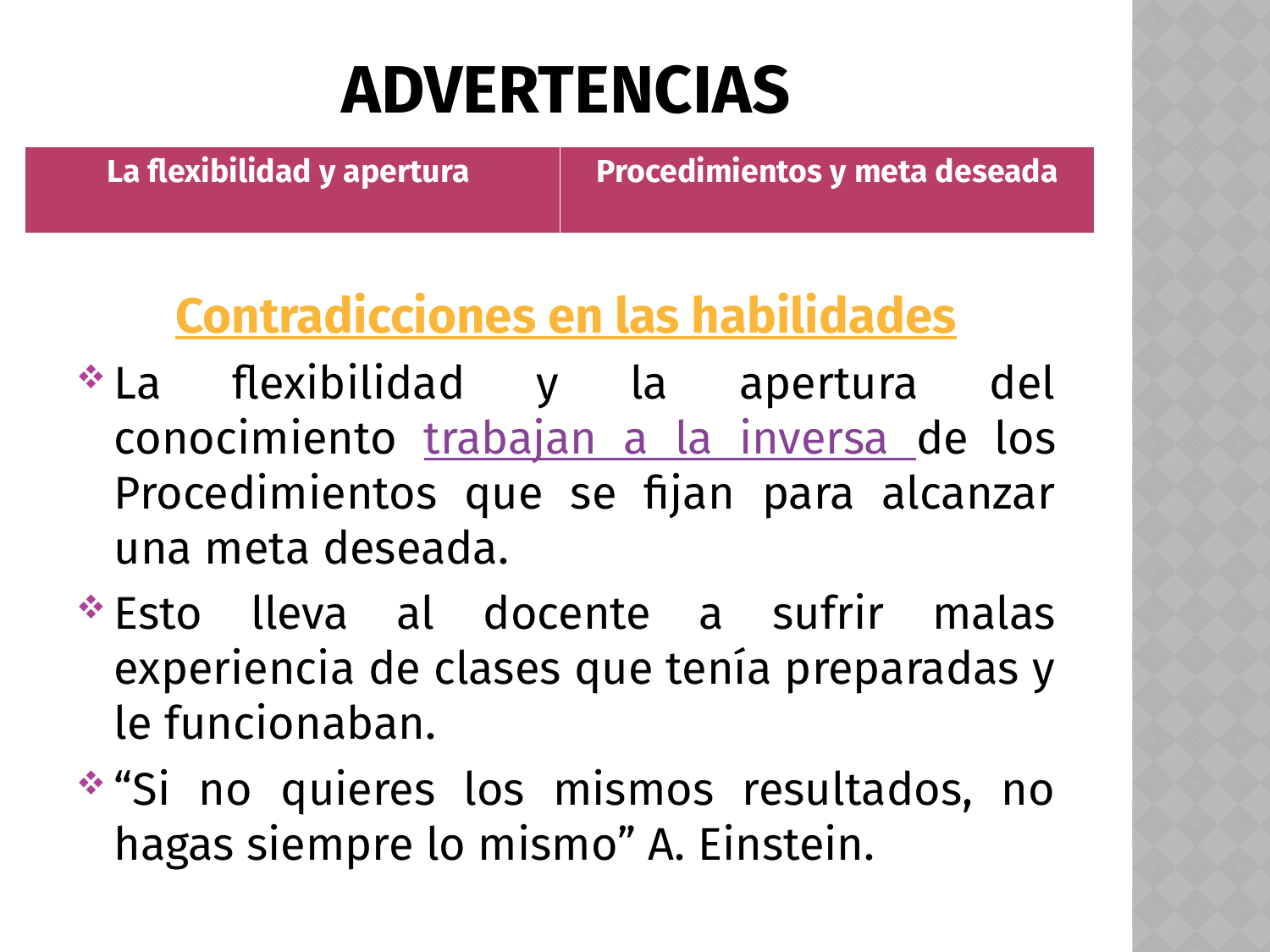

# advertencias
| La flexibilidad y apertura | Procedimientos y meta deseada |
| --- | --- |

Contradicciones en las habilidades
La flexibilidad y la apertura del conocimiento trabajan a la inversa de los Procedimientos que se fijan para alcanzar una meta deseada.
Esto lleva al docente a sufrir malas experiencia de clases que tenía preparadas y le funcionaban.
“Si no quieres los mismos resultados, no hagas siempre lo mismo” A. Einstein.